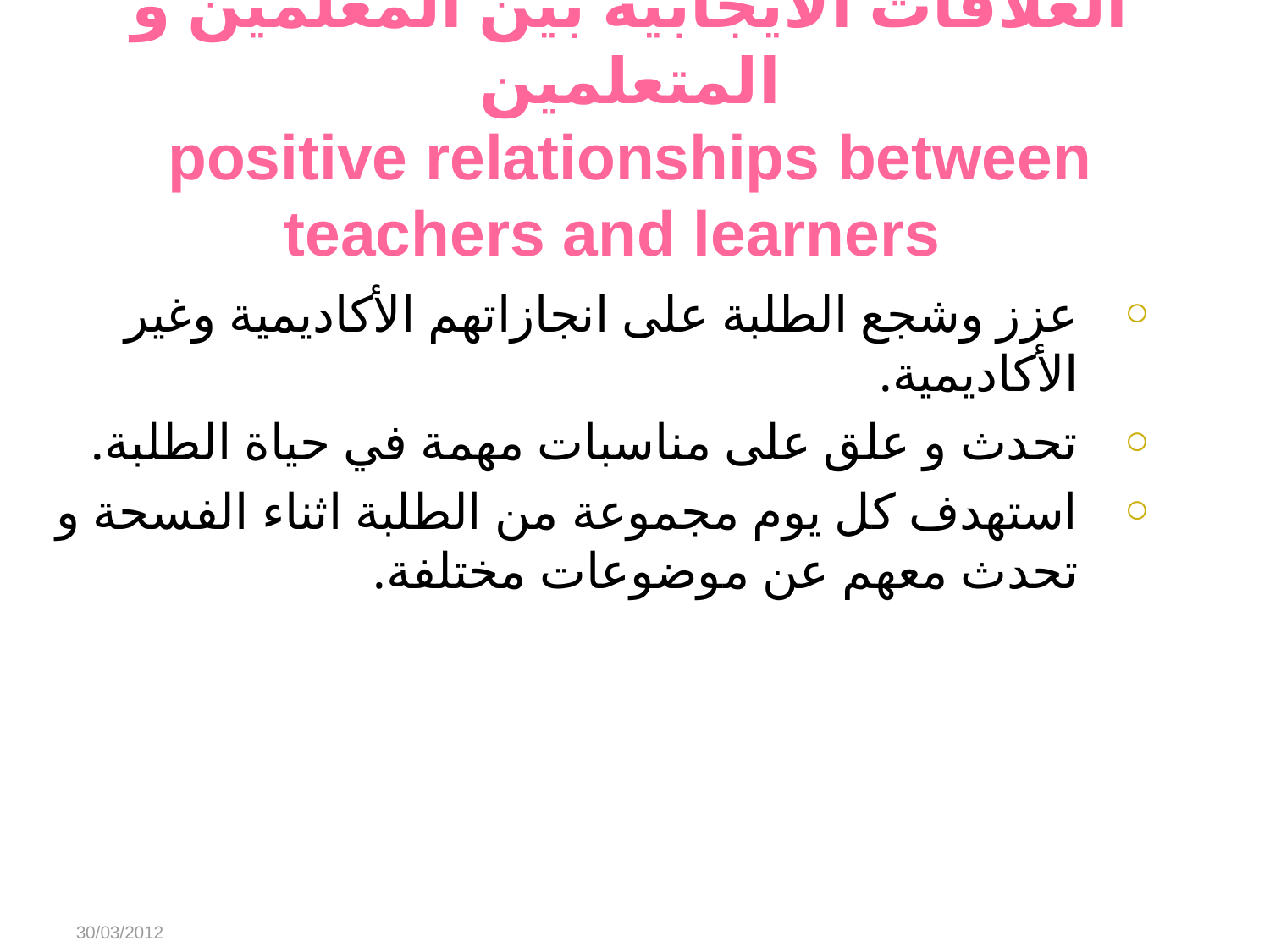

# العلاقات الايجابية بين المعلمين و المتعلمين positive relationships between teachers and learners
عزز وشجع الطلبة على انجازاتهم الأكاديمية وغير الأكاديمية.
تحدث و علق على مناسبات مهمة في حياة الطلبة.
استهدف كل يوم مجموعة من الطلبة اثناء الفسحة و تحدث معهم عن موضوعات مختلفة.
30/03/2012
Abeer Alharbi
13